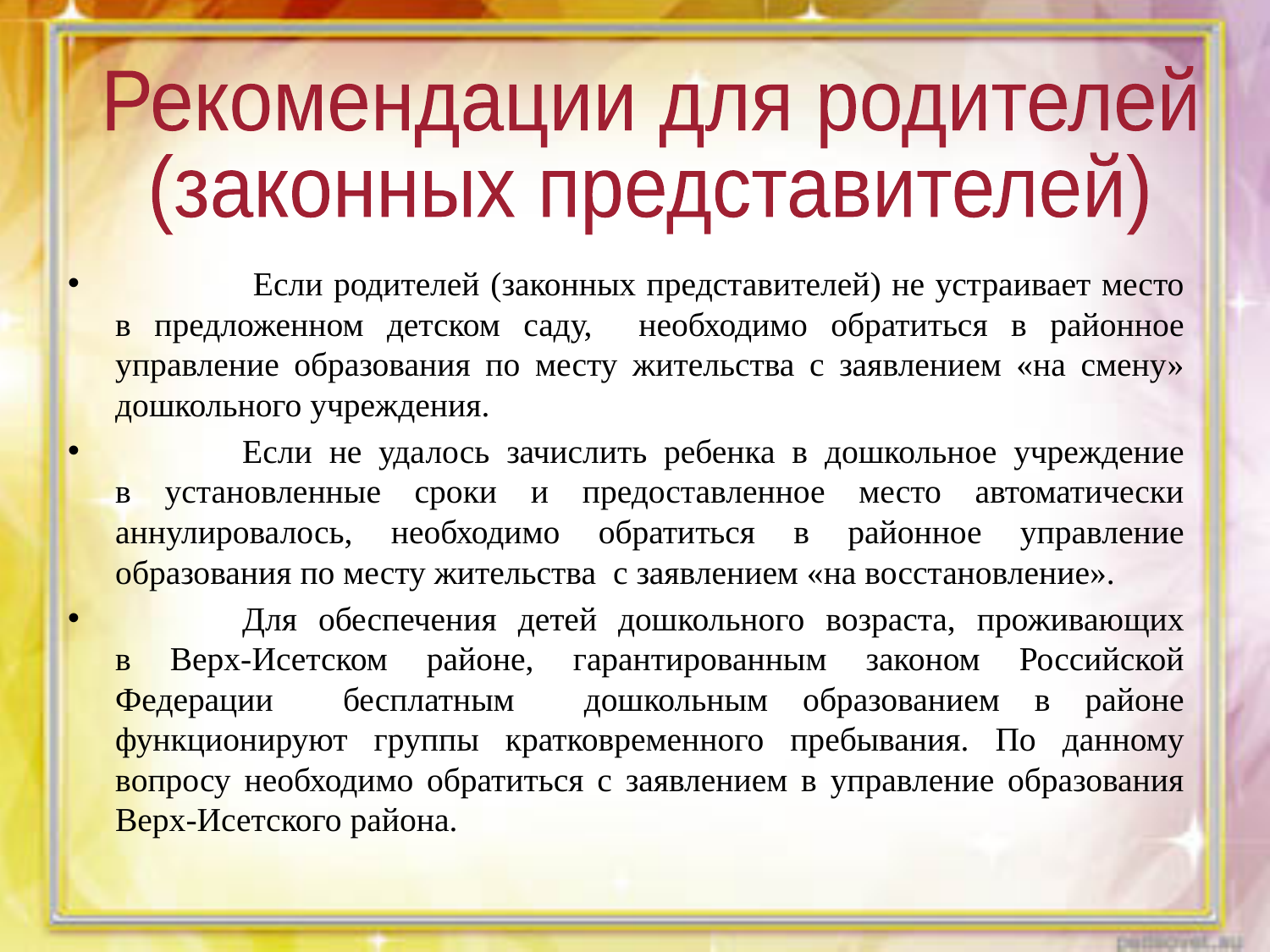

Рекомендации для родителей
(законных представителей)
	 Если родителей (законных представителей) не устраивает место
в предложенном детском саду,  необходимо обратиться в районное управление образования по месту жительства с заявлением «на смену» дошкольного учреждения.
	Если не удалось зачислить ребенка в дошкольное учреждение
в установленные сроки и предоставленное место автоматически аннулировалось, необходимо обратиться в районное управление образования по месту жительства  с заявлением «на восстановление».
	Для обеспечения детей дошкольного возраста, проживающих
в Верх-Исетском районе, гарантированным законом Российской Федерации  бесплатным  дошкольным образованием в районе функционируют группы кратковременного пребывания. По данному вопросу необходимо обратиться с заявлением в управление образования Верх-Исетского района.